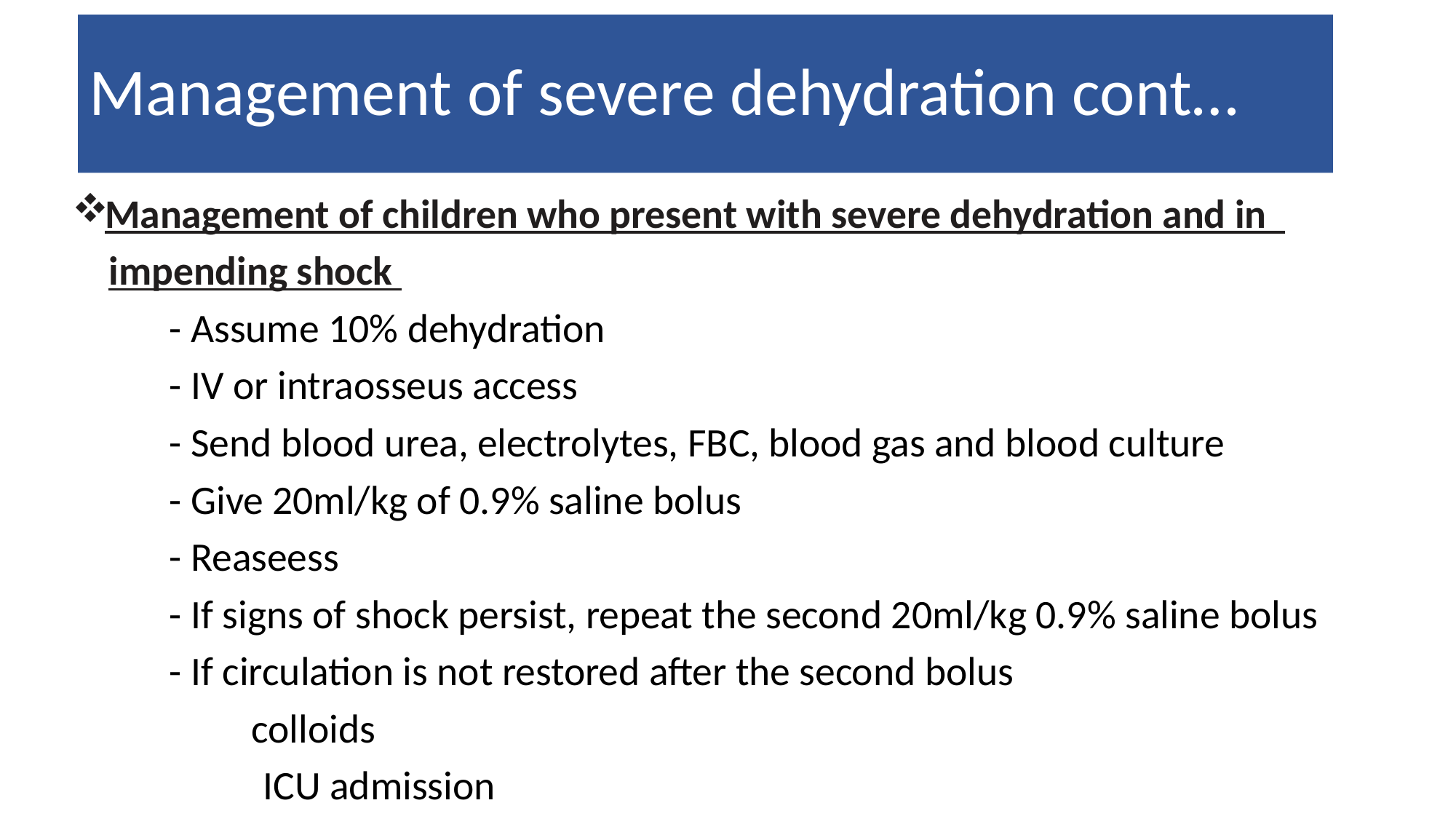

# Management of severe dehydration cont…
Management of children who present with severe dehydration and in
    impending shock
	- Assume 10% dehydration
	- IV or intraosseus access
	- Send blood urea, electrolytes, FBC, blood gas and blood culture
	- Give 20ml/kg of 0.9% saline bolus
	- Reaseess
	- If signs of shock persist, repeat the second 20ml/kg 0.9% saline bolus
	- If circulation is not restored after the second bolus
	         colloids
                     ICU admission